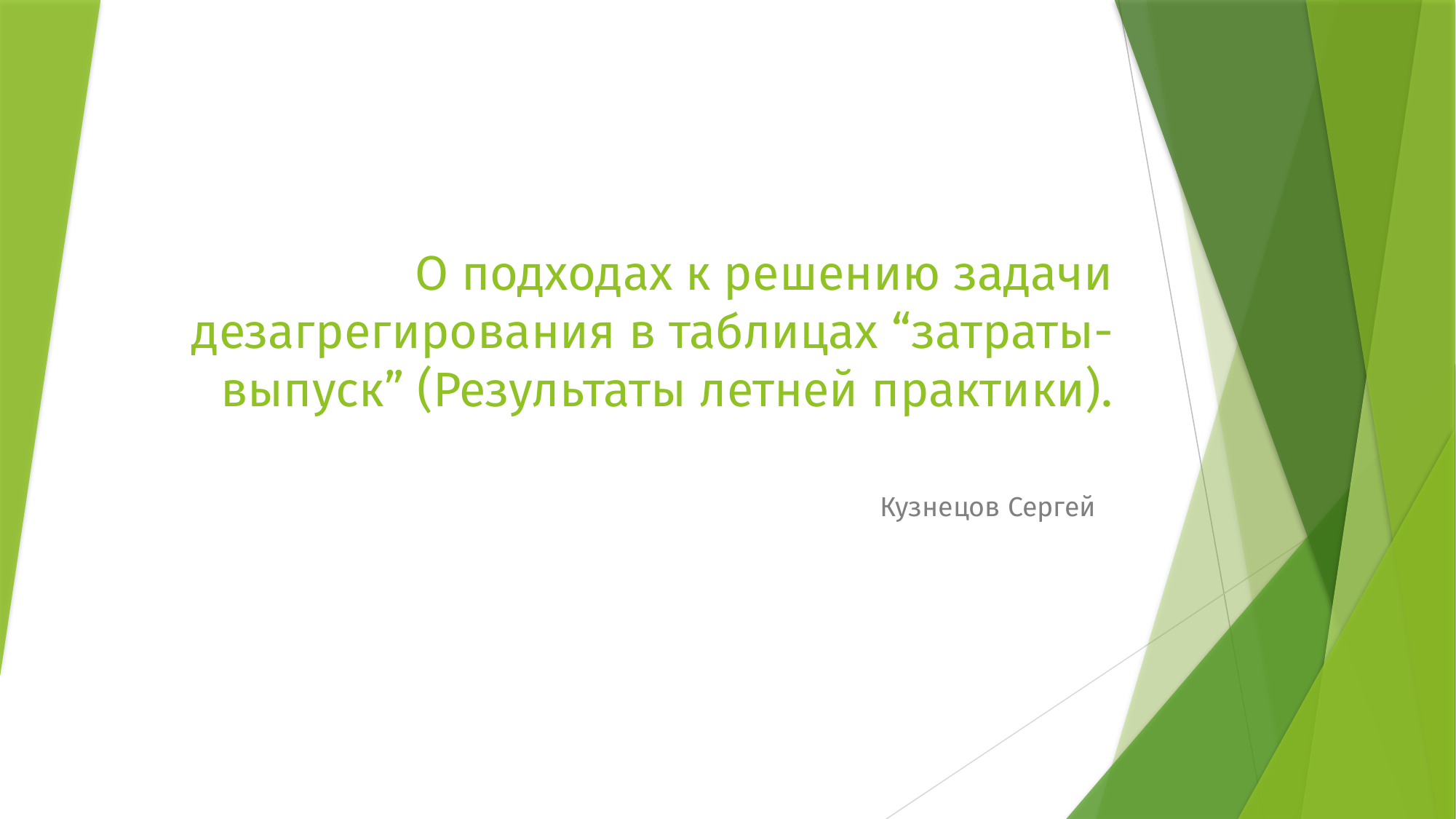

# О подходах к решению задачи дезагрегирования в таблицах “затраты-выпуск” (Результаты летней практики).
Кузнецов Сергей